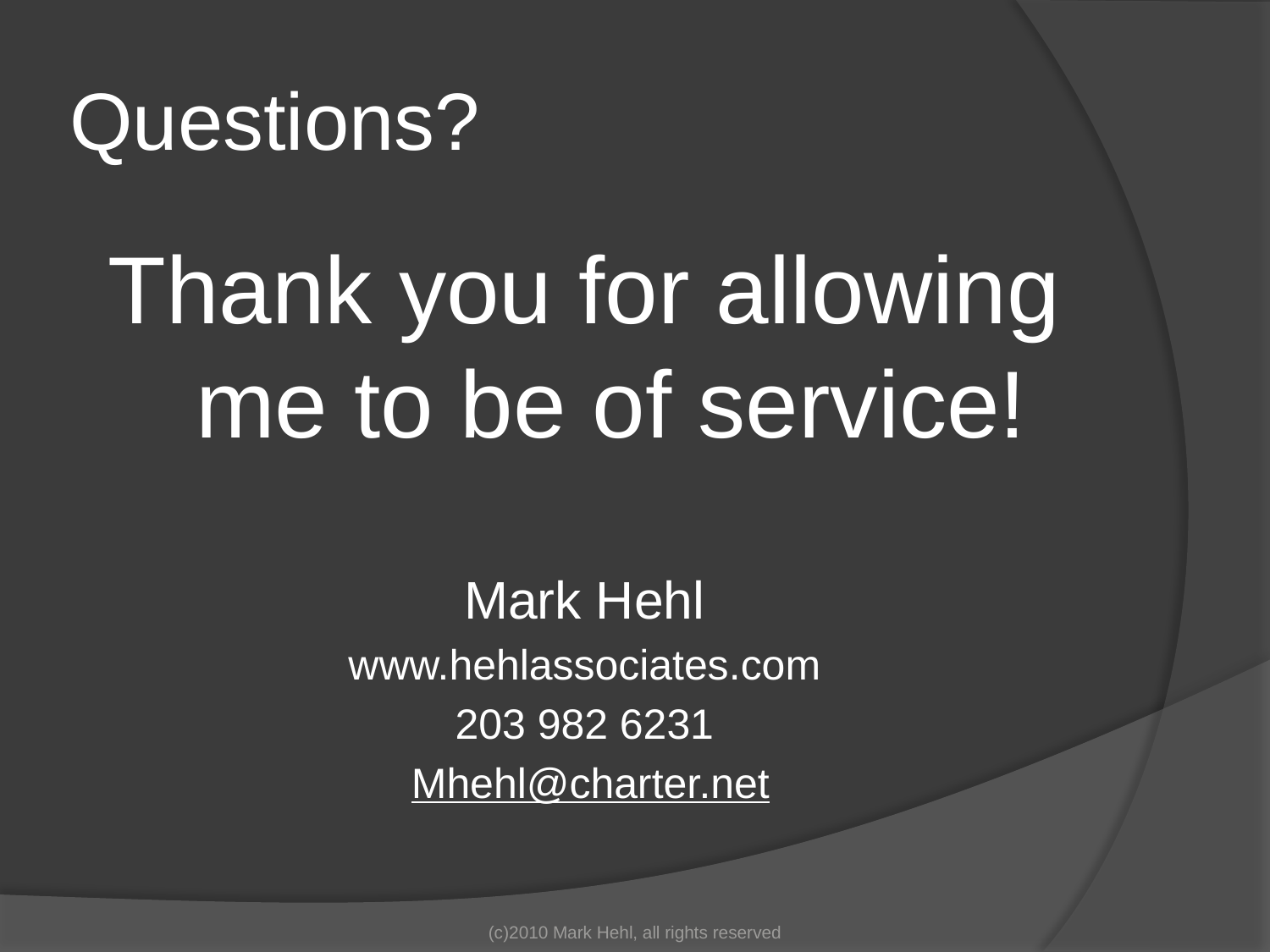

# Questions?
Thank you for allowing me to be of service!

Mark Hehl
www.hehlassociates.com
203 982 6231
 Mhehl@charter.net
(c)2010 Mark Hehl, all rights reserved